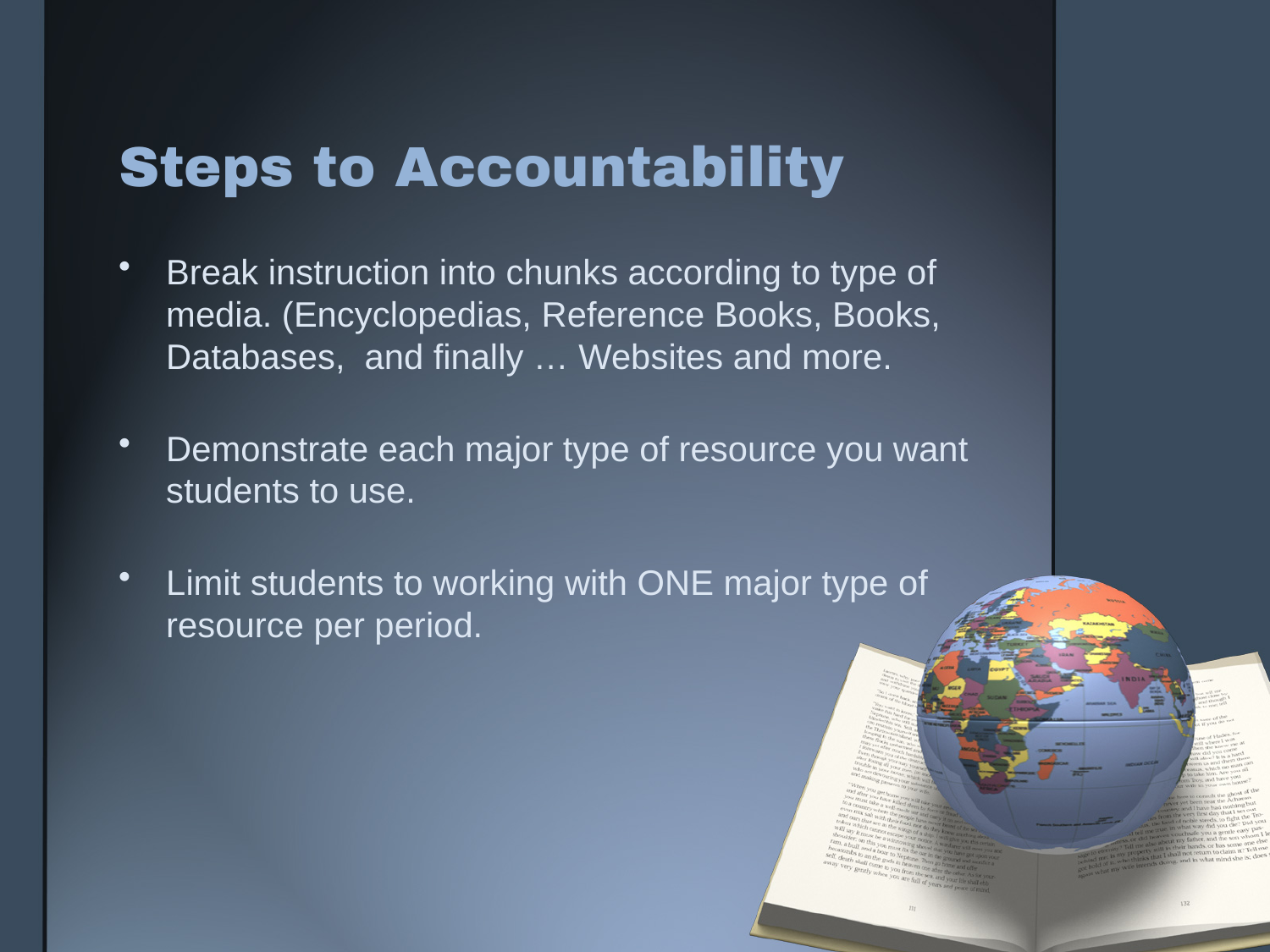

# Steps to Accountability
Break instruction into chunks according to type of media. (Encyclopedias, Reference Books, Books, Databases,  and finally … Websites and more.
Demonstrate each major type of resource you want students to use.
Limit students to working with ONE major type of resource per period.